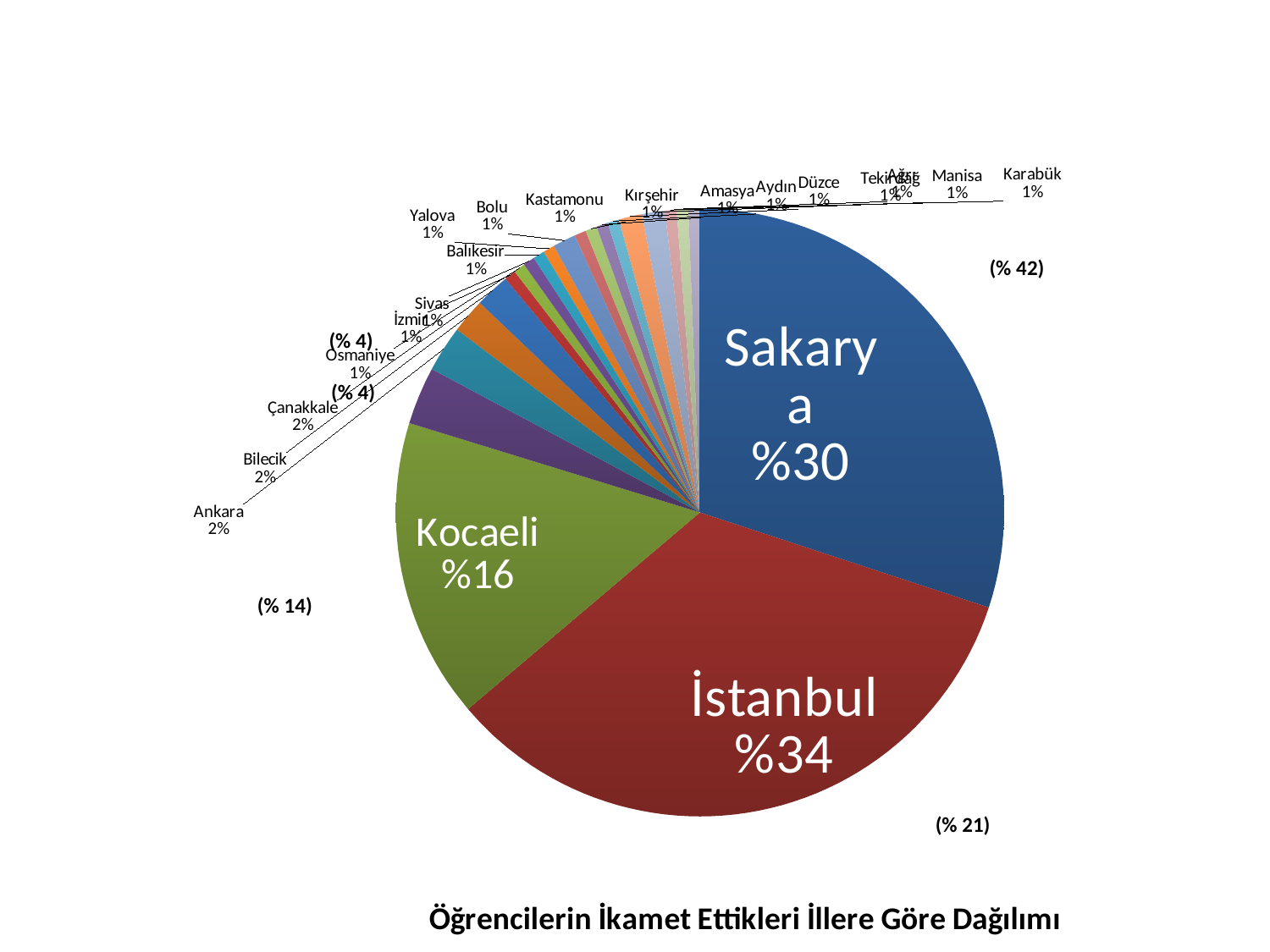

### Chart: Öğrencilerin İkamet Ettikleri İllere Göre Dağılımı

| Category |  |
|---|---|
| Sakarya | 30.061349693251532 |
| İstanbul | 33.74233128834356 |
| Kocaeli/İzmit | 15.950920245398773 |
| Bursa | 3.067484662576687 |
| Ankara | 2.4539877300613497 |
| Bilecik | 1.8404907975460123 |
| Çanakkale | 1.8404907975460123 |
| İzmir | 0.6134969325153374 |
| Osmaniye | 0.6134969325153374 |
| Sivas | 0.6134969325153374 |
| Balıkesir | 0.6134969325153374 |
| Yalova | 0.6134969325153374 |
| Bolu | 1.2269938650306749 |
| Kastamonu | 0.6134969325153374 |
| Kırşehir | 0.6134969325153374 |
| Amasya | 0.6134969325153374 |
| Aydın | 0.6134969325153374 |
| Düzce | 1.2269938650306749 |
| Tekirdağ | 1.2269938650306749 |
| Manisa | 0.6134969325153374 |
| Ağrı | 0.6134969325153374 |
| Karabük | 0.6134969325153374 |
(% 42)
(% 4)
(% 4)
(% 14)
(% 21)